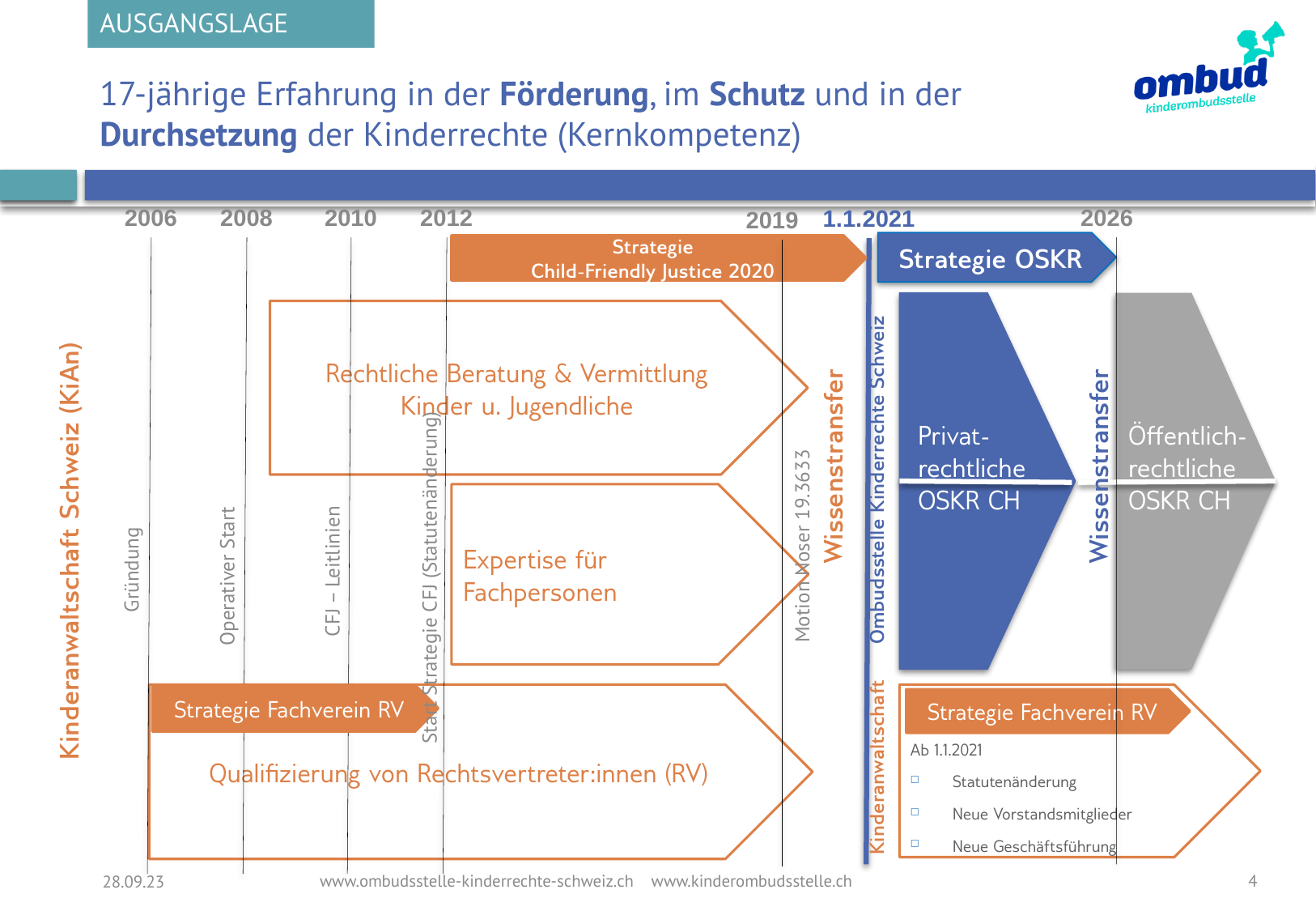

AUSGANGSLAGE
# 17-jährige Erfahrung in der Förderung, im Schutz und in der Durchsetzung der Kinderrechte (Kernkompetenz)
2006
2008
2010
2012
2026
1.1.2021
2019
Strategie OSKR
Strategie
Child-Friendly Justice 2020
Kinderanwaltschaft Schweiz (KiAn)
Ombudsstelle Kinderrechte Schweiz

Rechtliche Beratung & Vermittlung
Kinder u. Jugendliche
Wissenstransfer
Wissenstransfer
Privat-rechtliche OSKR CH
Öffentlich-rechtliche OSKR CH
Expertise für Fachpersonen
Motion Noser 19.3633
CFJ – Leitlinien
Gründung
Start Strategie CFJ (Statutenänderung)
Operativer Start
Kinderanwaltschaft
Qualifizierung von Rechtsvertreter:innen (RV)

Strategie Fachverein RV
Strategie Fachverein RV
Ab 1.1.2021
Statutenänderung
Neue Vorstandsmitglieder
Neue Geschäftsführung
28.09.23
www.ombudsstelle-kinderrechte-schweiz.ch    www.kinderombudsstelle.ch
4